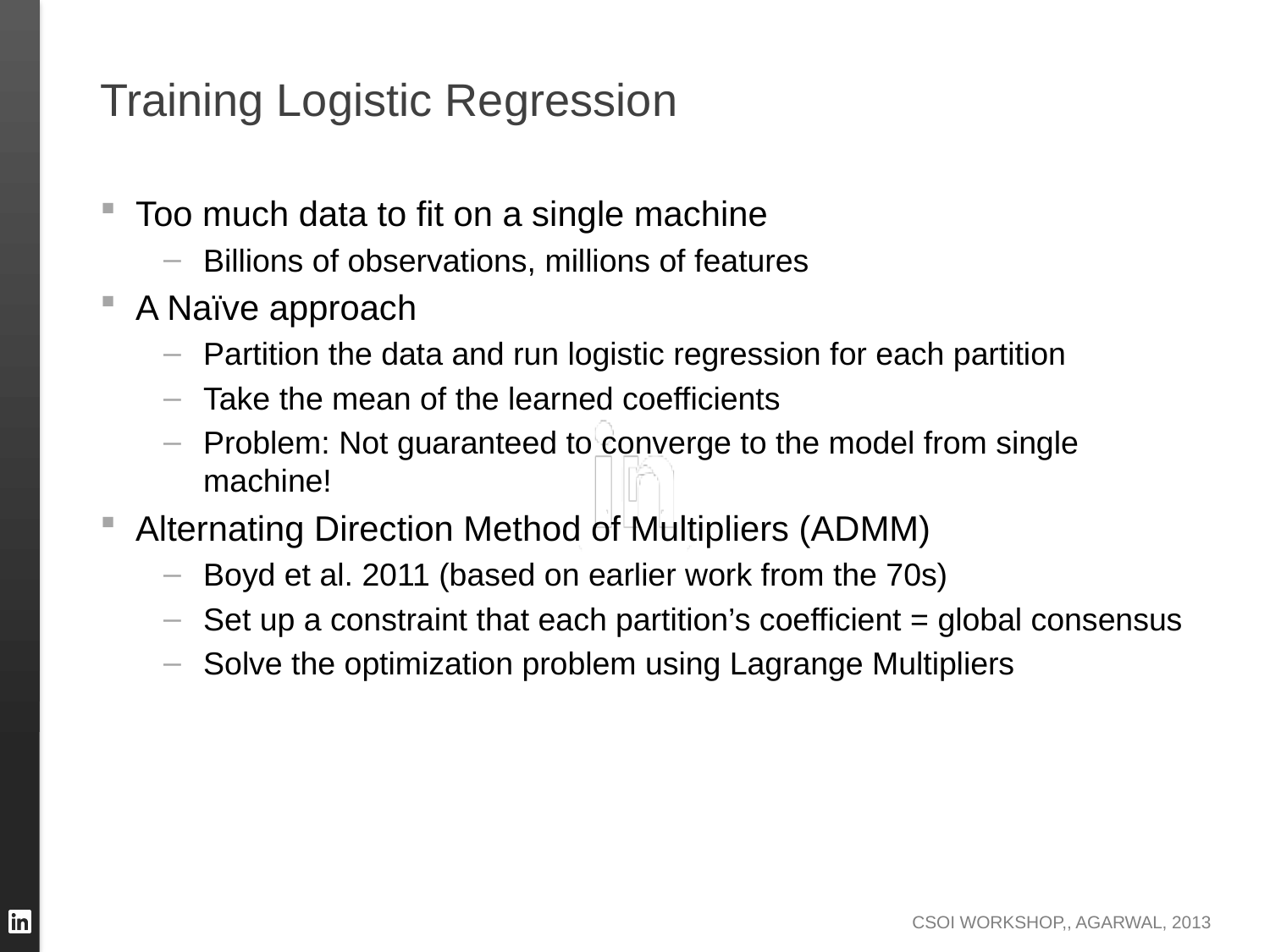

# Training Logistic Regression
Too much data to fit on a single machine
Billions of observations, millions of features
A Naïve approach
Partition the data and run logistic regression for each partition
Take the mean of the learned coefficients
Problem: Not guaranteed to converge to the model from single machine!
Alternating Direction Method of Multipliers (ADMM)
Boyd et al. 2011 (based on earlier work from the 70s)
Set up a constraint that each partition’s coefficient = global consensus
Solve the optimization problem using Lagrange Multipliers